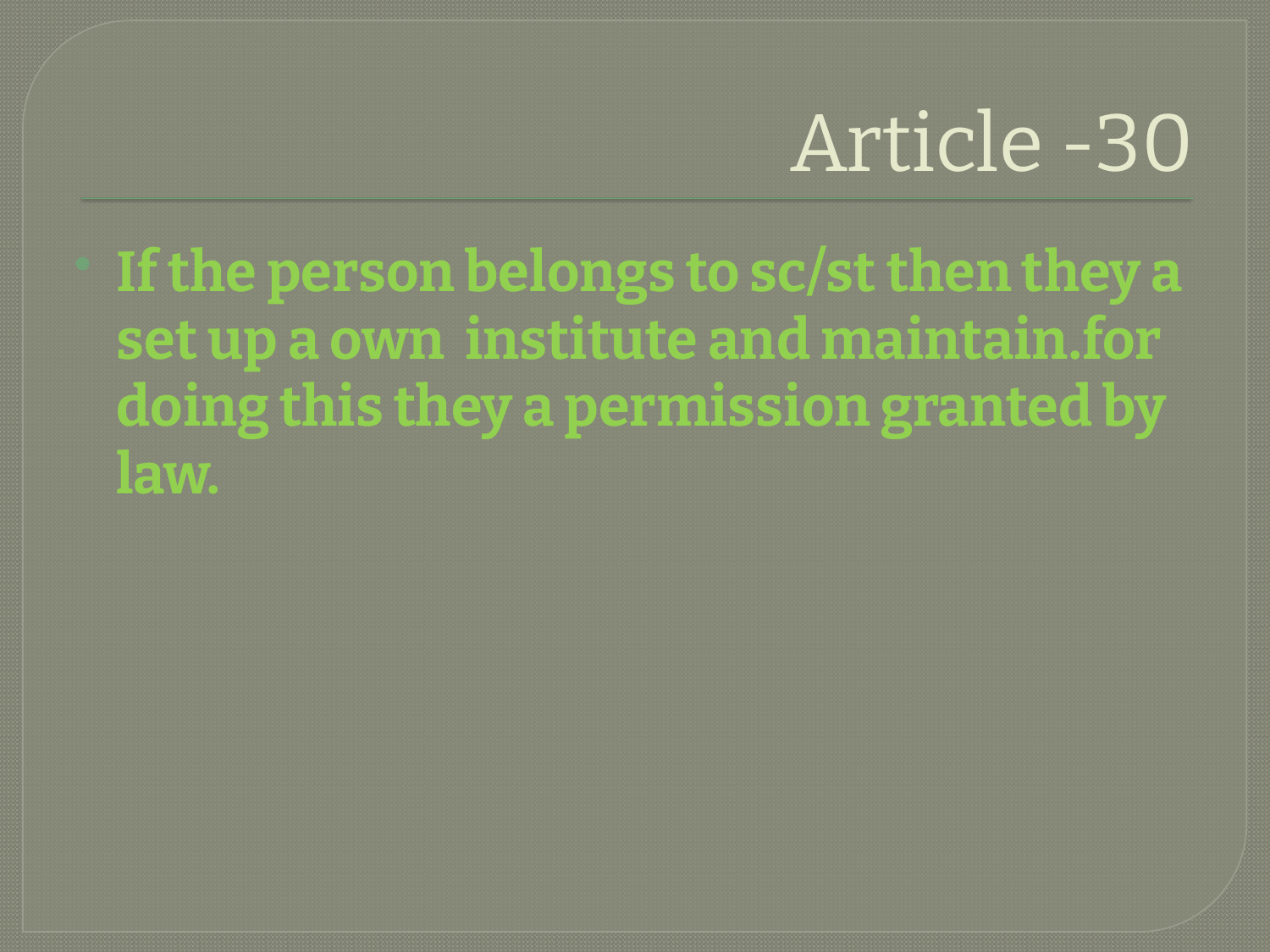

# Article -30
If the person belongs to sc/st then they a set up a own  institute and maintain.for doing this they a permission granted by law.